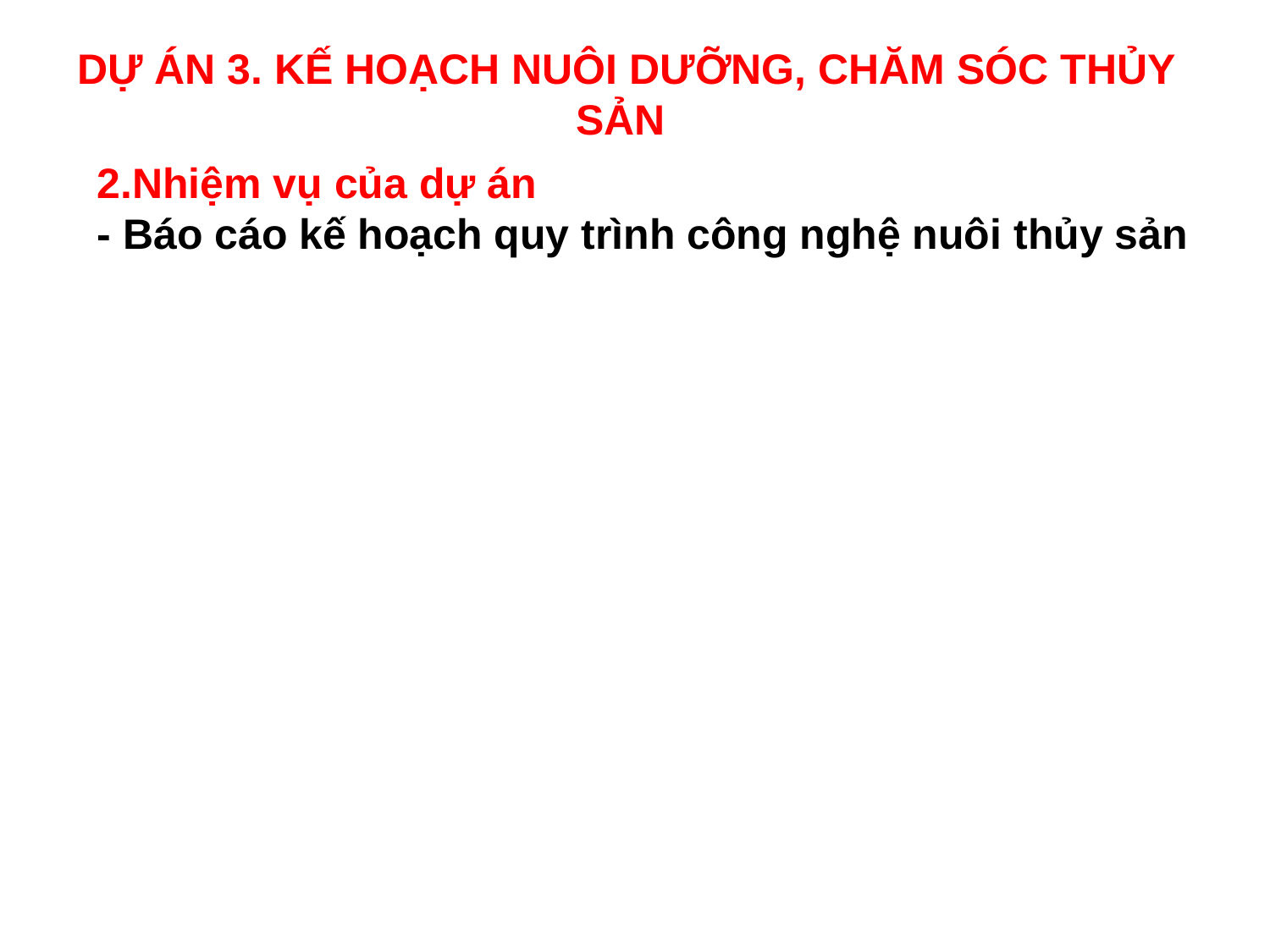

DỰ ÁN 3. KẾ HOẠCH NUÔI DƯỠNG, CHĂM SÓC THỦY SẢN
2.Nhiệm vụ của dự án
- Báo cáo kế hoạch quy trình công nghệ nuôi thủy sản